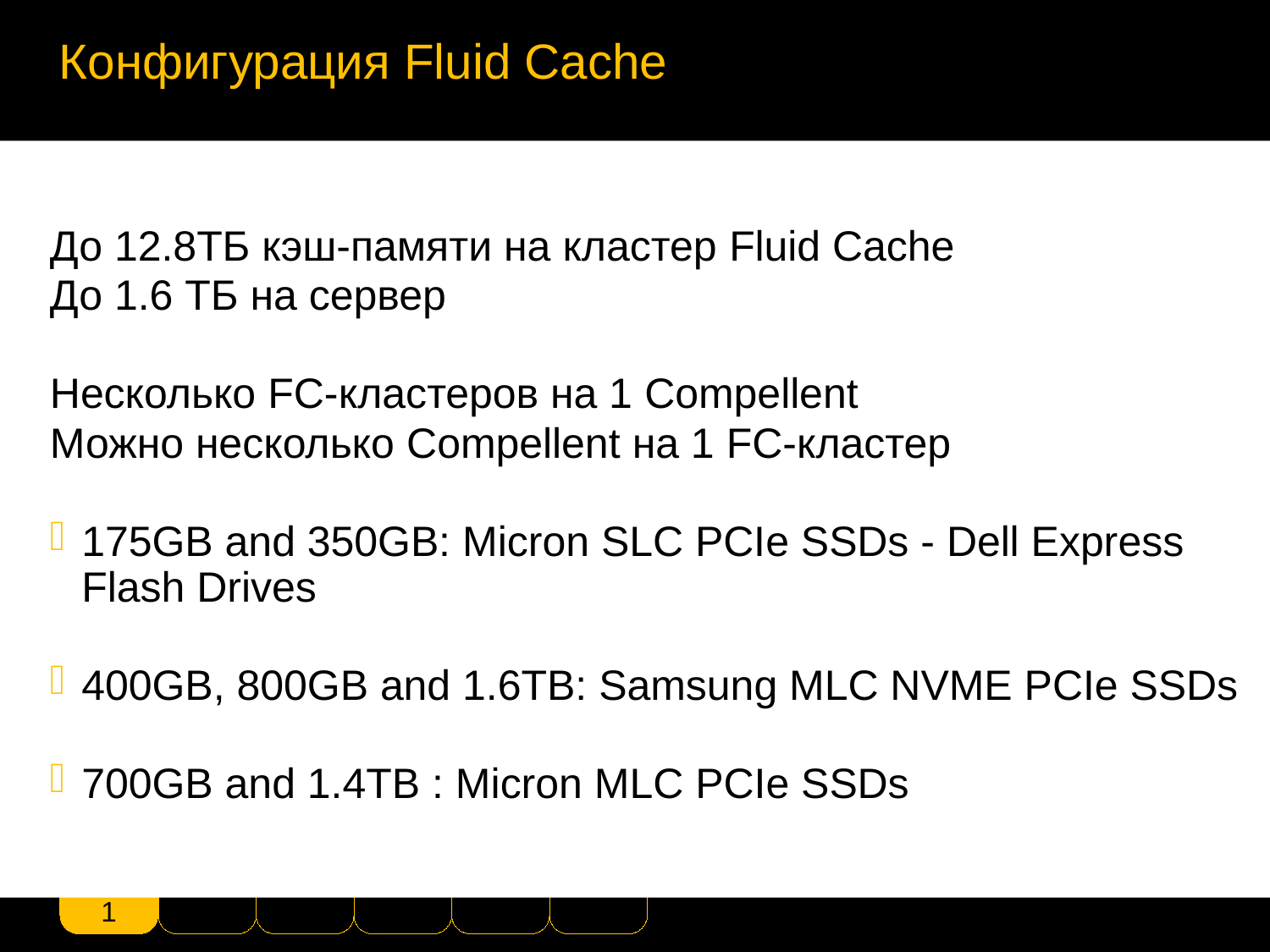

# Конфигурация Fluid Cache

До 12.8ТБ кэш-памяти на кластер Fluid Cache
До 1.6 ТБ на сервер

Несколько FC-кластеров на 1 Compellent
Можно несколько Compellent на 1 FC-кластер

175GB and 350GB: Micron SLC PCIe SSDs - Dell Express Flash Drives

400GB, 800GB and 1.6TB: Samsung MLC NVME PCIe SSDs

700GB and 1.4TB : Micron MLC PCIe SSDs